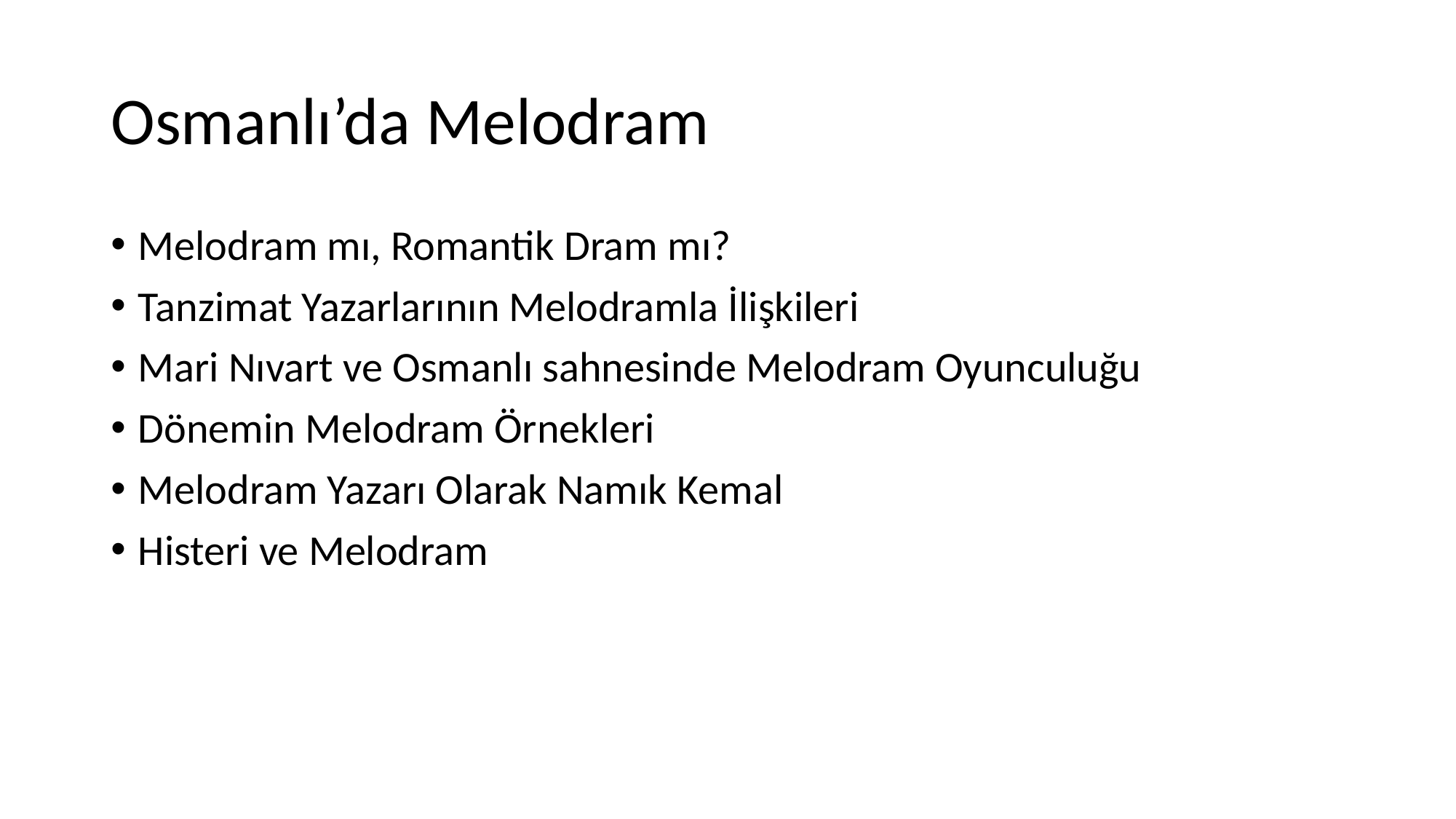

# Osmanlı’da Melodram
Melodram mı, Romantik Dram mı?
Tanzimat Yazarlarının Melodramla İlişkileri
Mari Nıvart ve Osmanlı sahnesinde Melodram Oyunculuğu
Dönemin Melodram Örnekleri
Melodram Yazarı Olarak Namık Kemal
Histeri ve Melodram